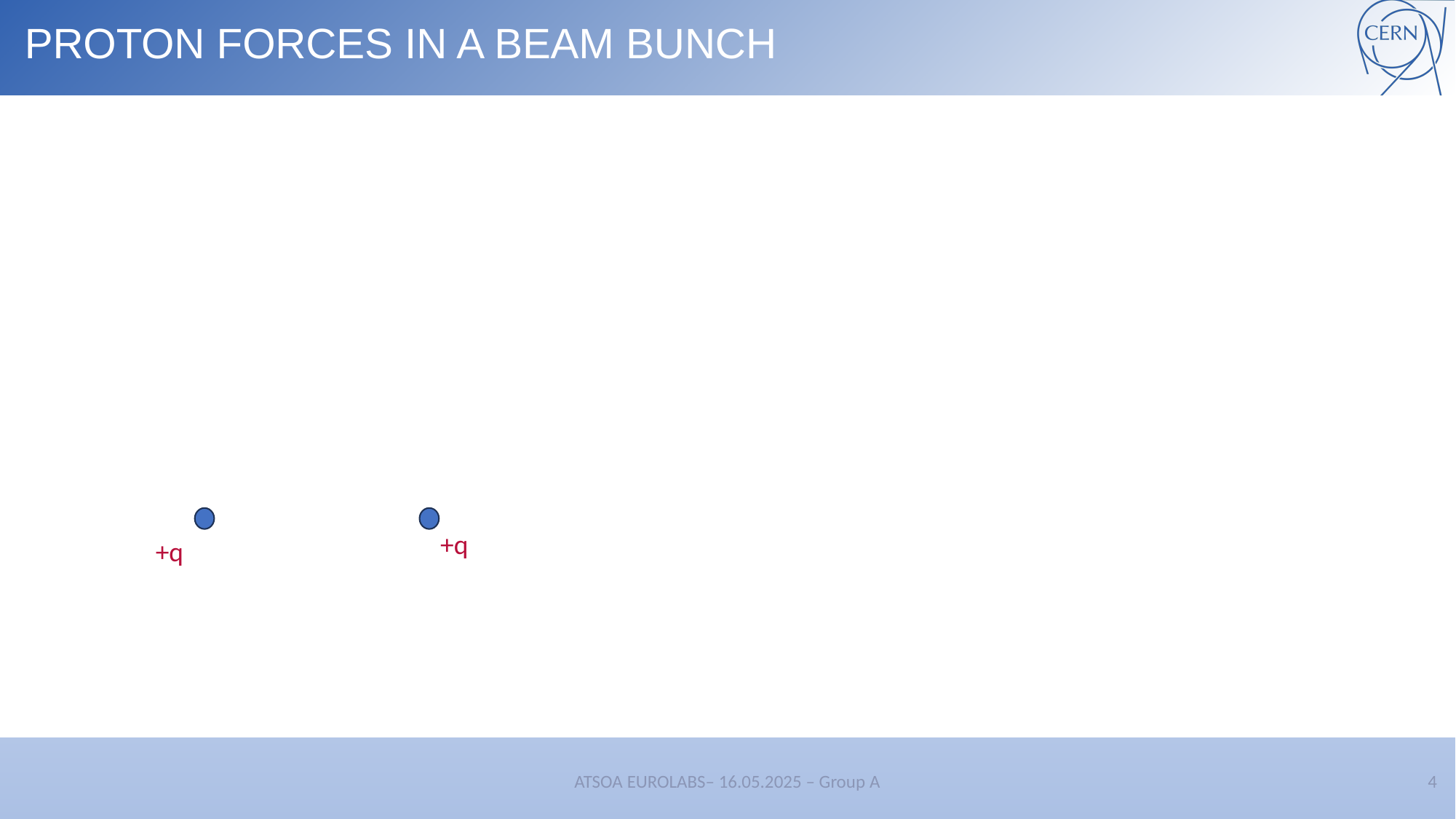

PROTON FORCES IN A BEAM BUNCH

+q
+q
ATSOA EUROLABS– 16.05.2025 – Group A
4